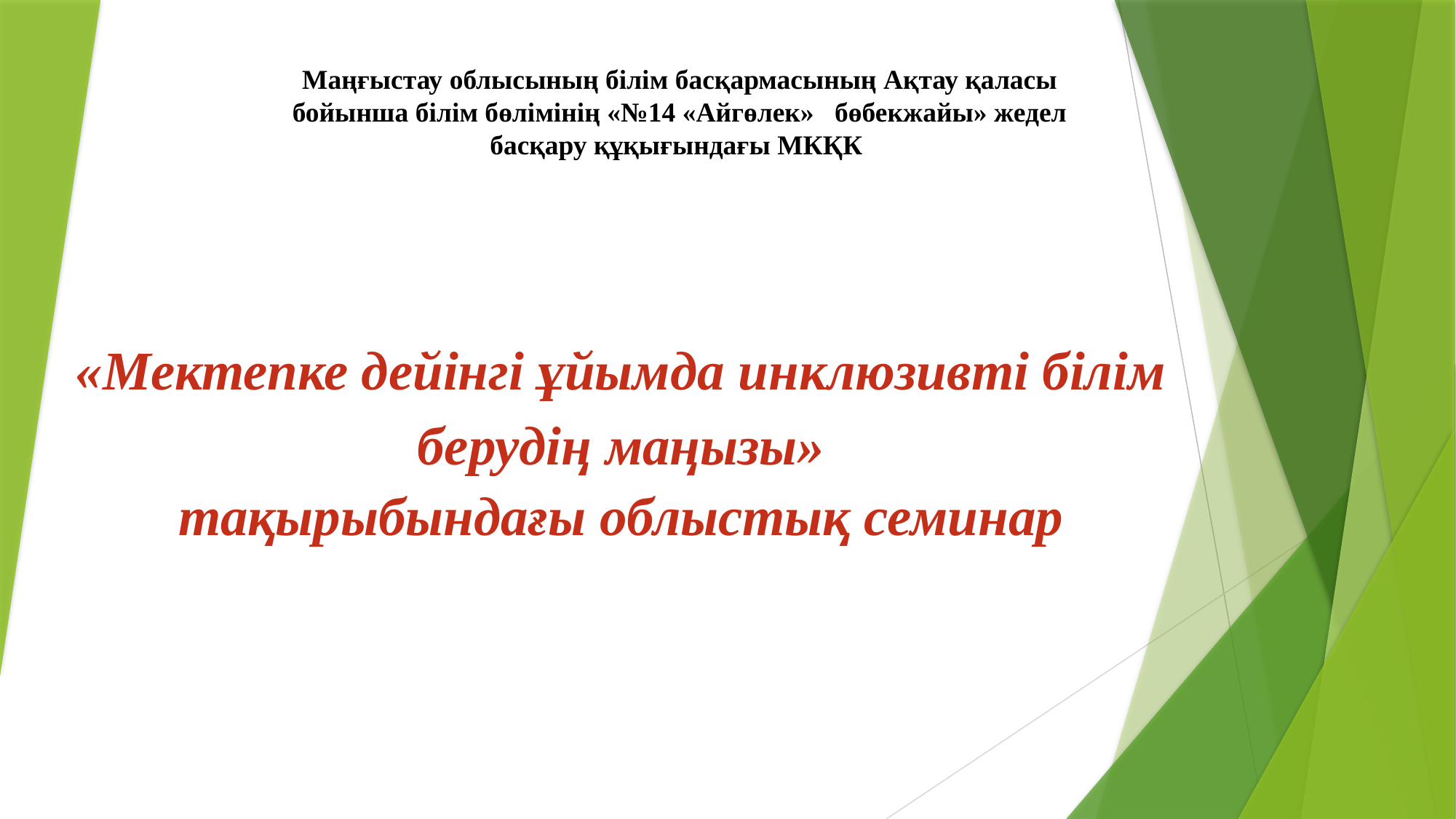

Маңғыстау облысының білім басқармасының Ақтау қаласы бойынша білім бөлімінің «№14 «Айгөлек»   бөбекжайы» жедел басқару құқығындағы МКҚК
«Мектепке дейінгі ұйымда инклюзивті білім берудің маңызы»
тақырыбындағы облыстық семинар